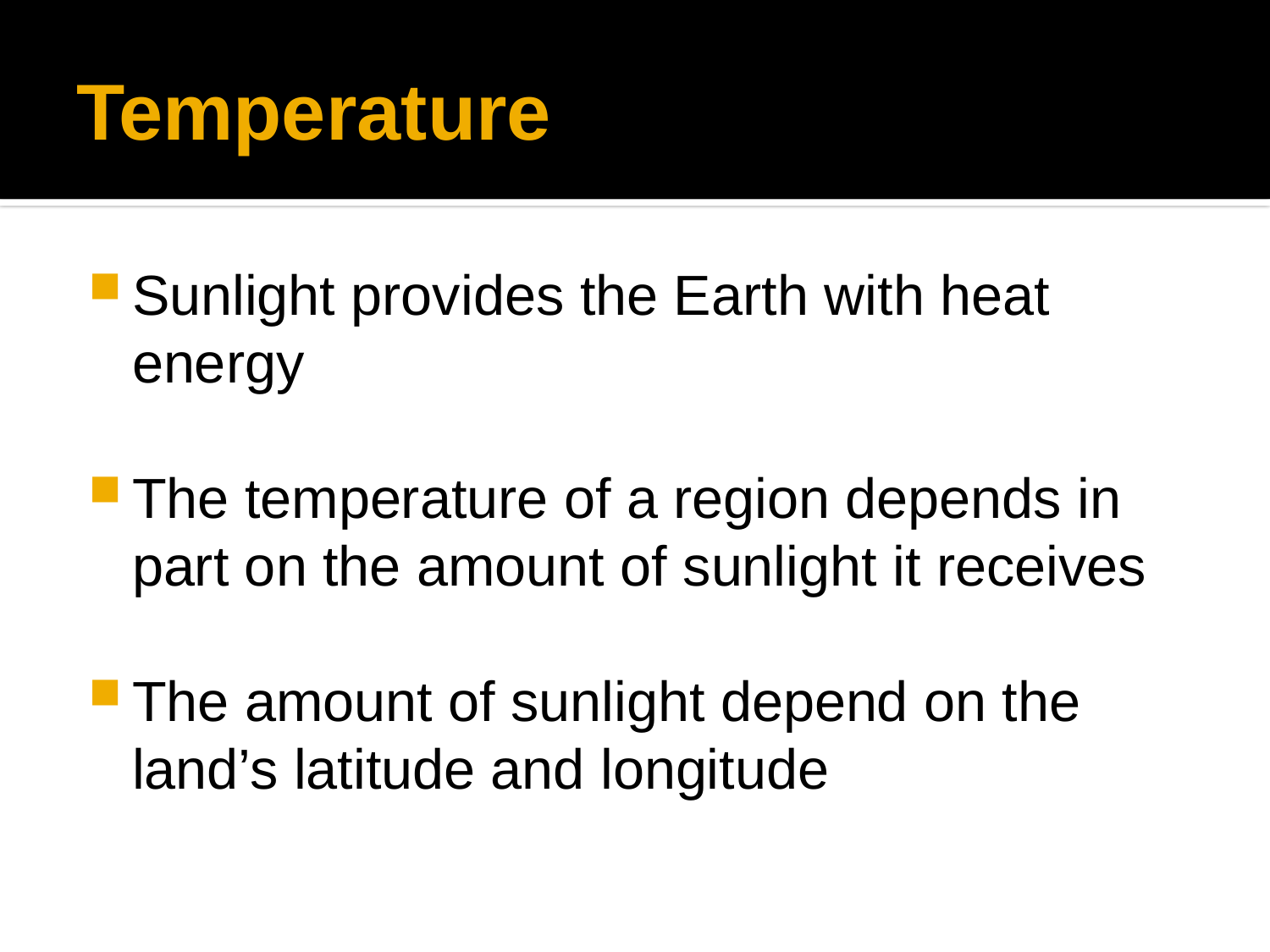

# Temperature
Sunlight provides the Earth with heat energy

The temperature of a region depends in part on the amount of sunlight it receives

The amount of sunlight depend on the land’s latitude and longitude